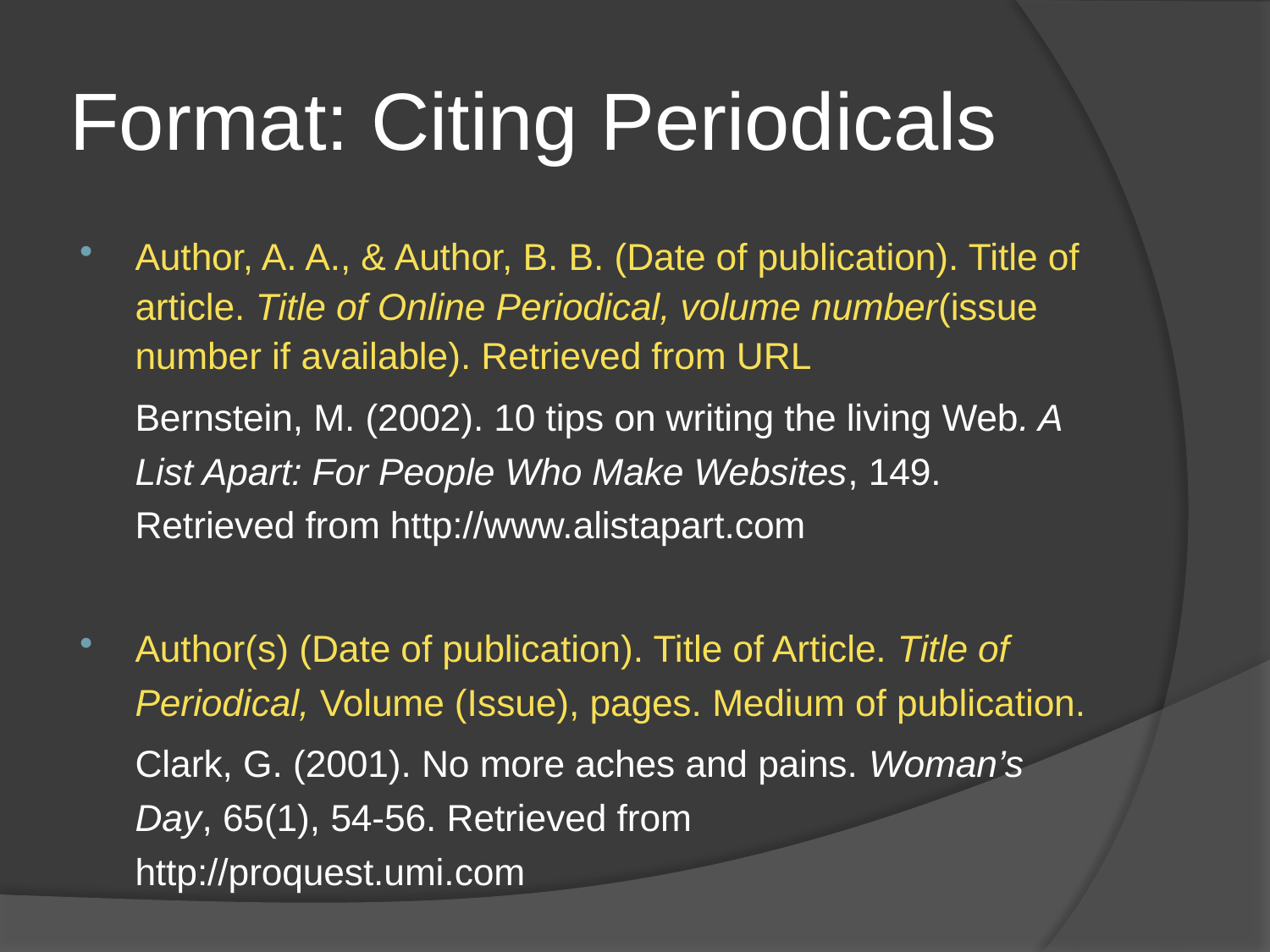

# Format: Citing Periodicals
Author, A. A., & Author, B. B. (Date of publication). Title of article. Title of Online Periodical, volume number(issue number if available). Retrieved from URL
	Bernstein, M. (2002). 10 tips on writing the living Web. A 	List Apart: For People Who Make Websites, 149. 	Retrieved from http://www.alistapart.com

Author(s) (Date of publication). Title of Article. Title of Periodical, Volume (Issue), pages. Medium of publication.
	Clark, G. (2001). No more aches and pains. Woman’s 	Day, 65(1), 54-56. Retrieved from 	http://proquest.umi.com